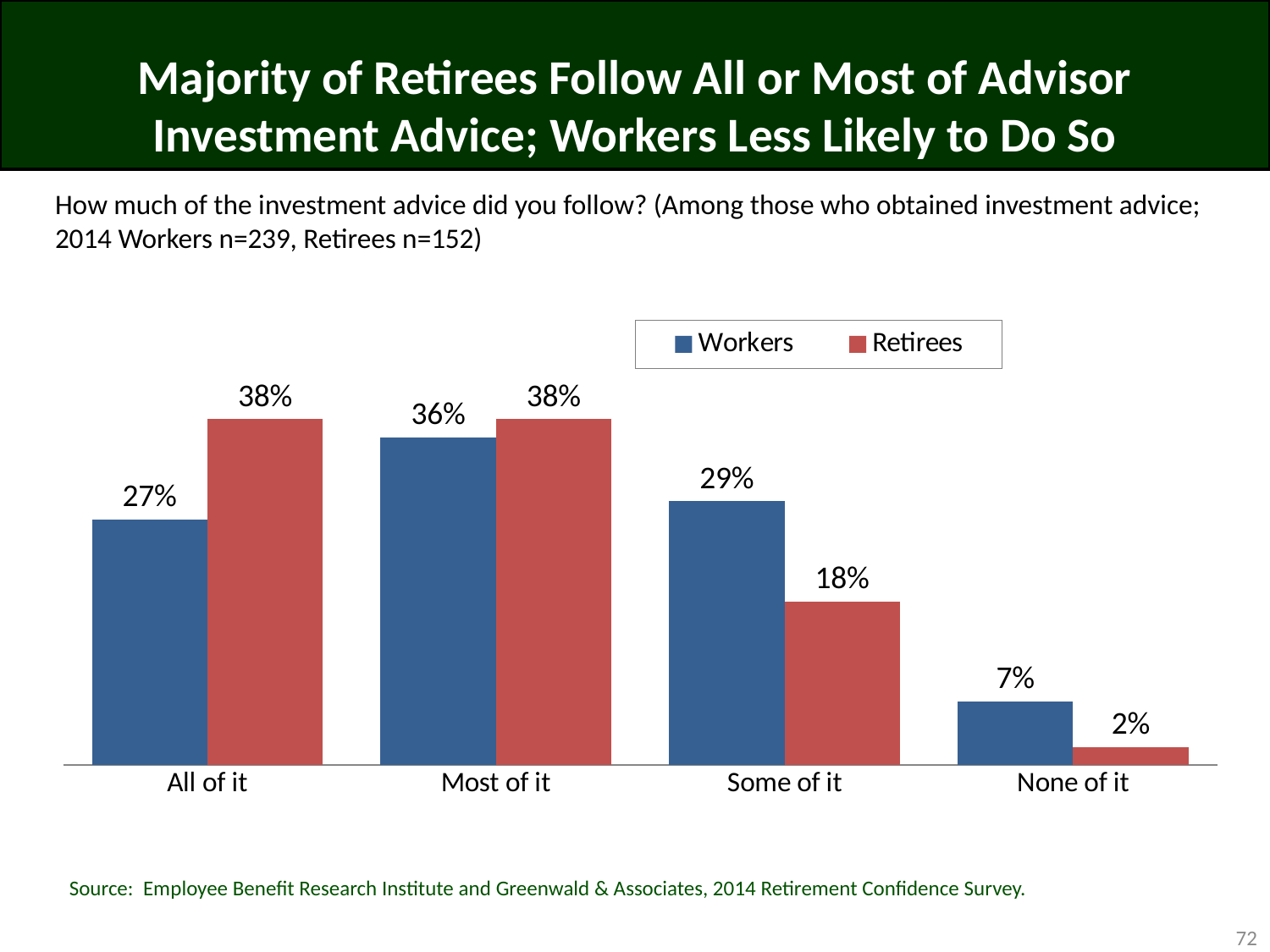

# Majority of Retirees Follow All or Most of Advisor Investment Advice; Workers Less Likely to Do So
How much of the investment advice did you follow? (Among those who obtained investment advice; 2014 Workers n=239, Retirees n=152)

### Chart

| Category | Workers  | Retirees |
|---|---|---|
| All of it | 0.27 | 0.38 |
| Most of it | 0.36 | 0.38 |
| Some of it | 0.29 | 0.18 |
| None of it | 0.07 | 0.02 |
Source:  Employee Benefit Research Institute and Greenwald & Associates, 2014 Retirement Confidence Survey.
72